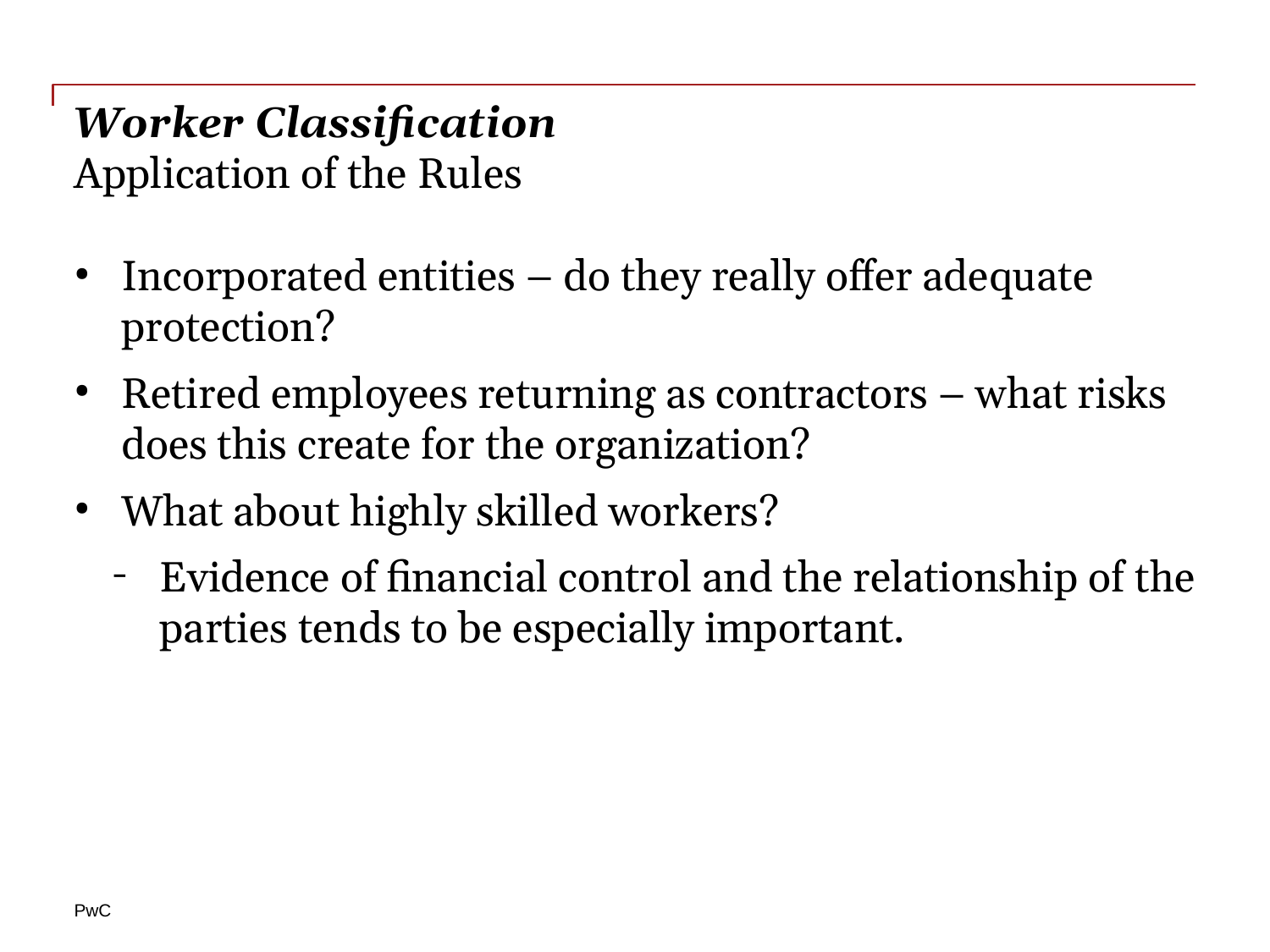

# Worker Classification Application of the Rules

Incorporated entities – do they really offer adequate protection?
Retired employees returning as contractors – what risks does this create for the organization?
What about highly skilled workers?
Evidence of financial control and the relationship of the parties tends to be especially important.